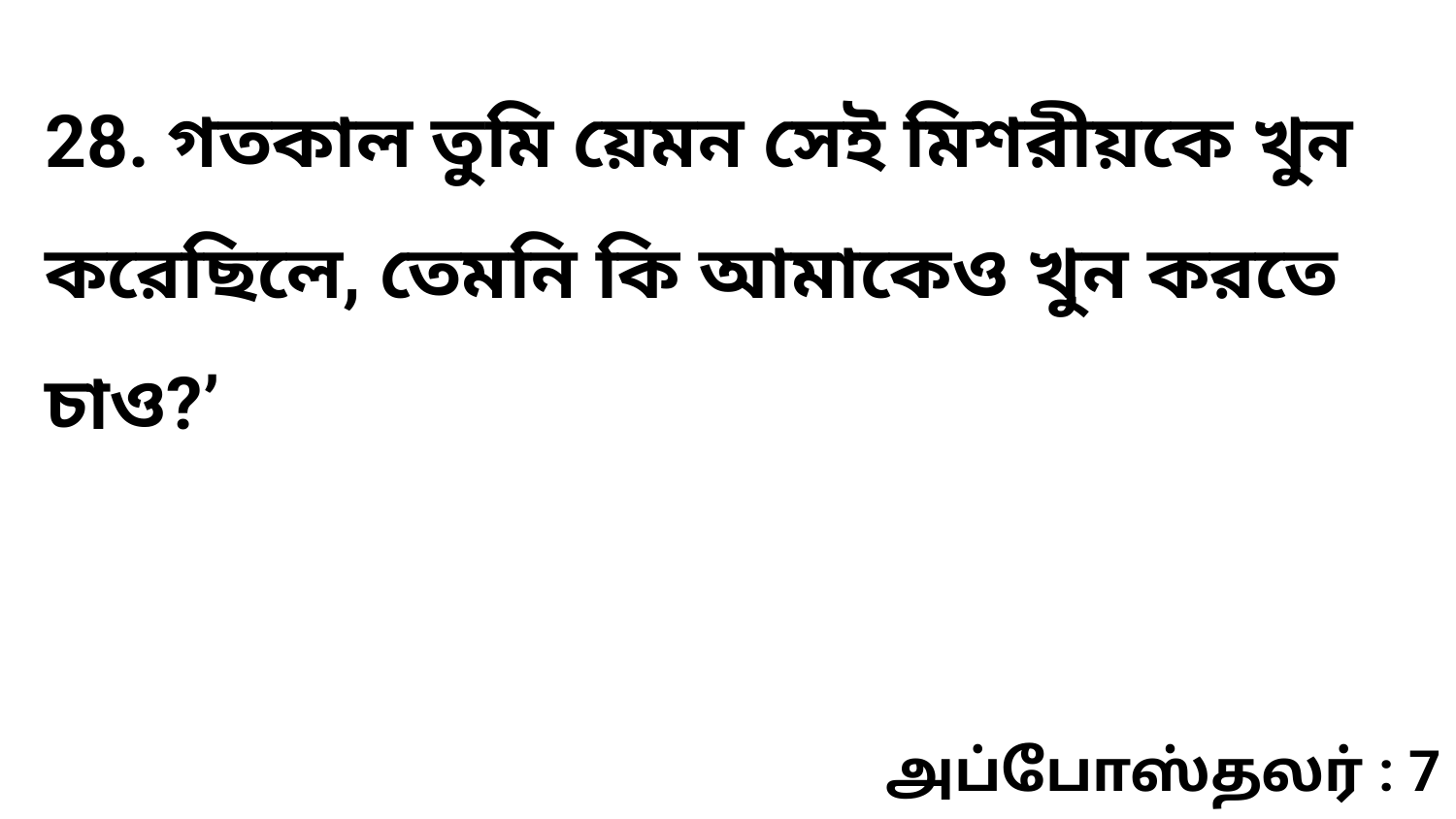

28. গতকাল তুমি য়েমন সেই মিশরীয়কে খুন করেছিলে, তেমনি কি আমাকেও খুন করতে চাও?’
அப்போஸ்தலர் : 7